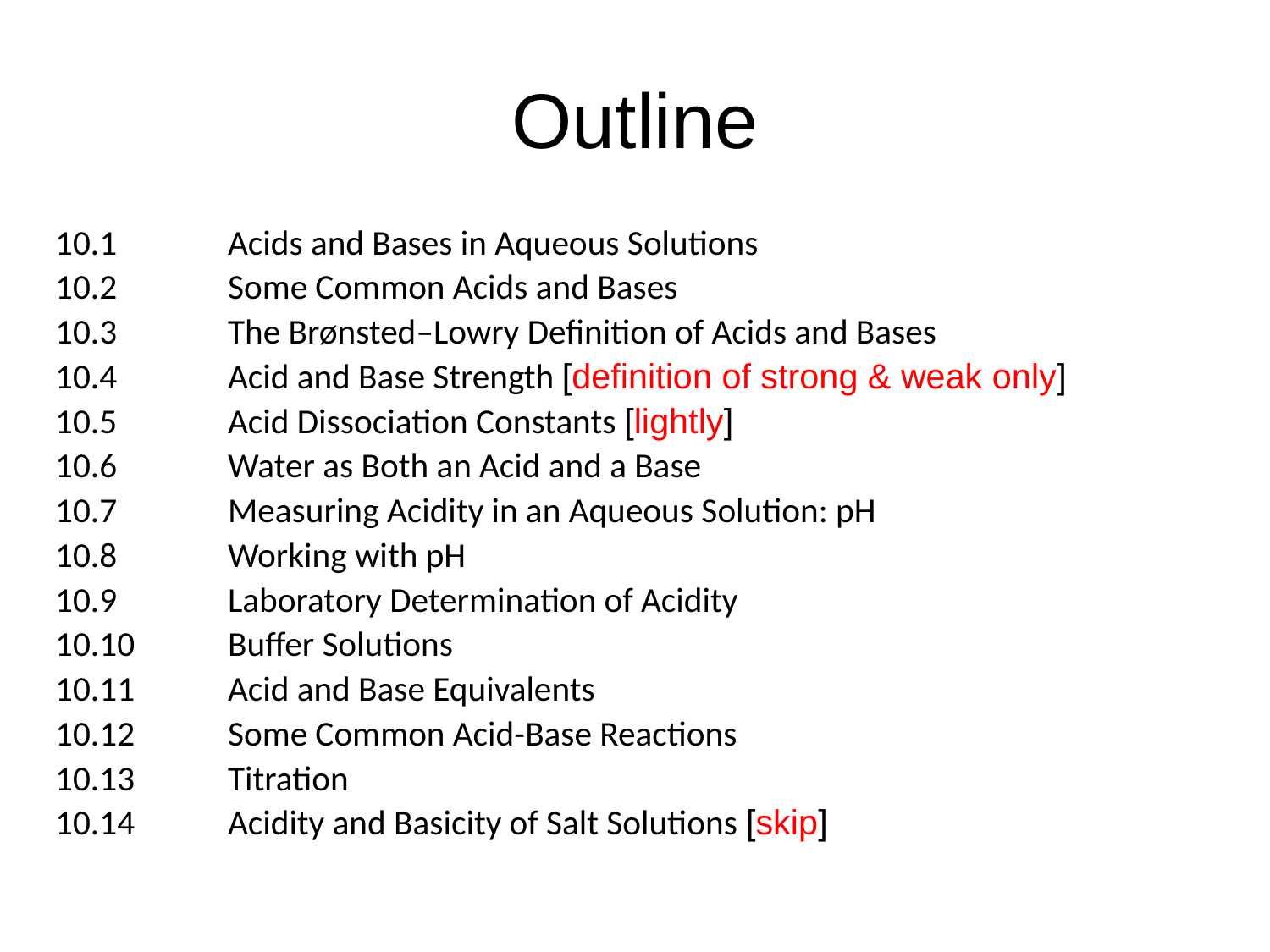

# Outline
10.1		Acids and Bases in Aqueous Solutions
10.2		Some Common Acids and Bases
10.3		The Brønsted–Lowry Definition of Acids and Bases
10.4		Acid and Base Strength [definition of strong & weak only]
10.5		Acid Dissociation Constants [lightly]
10.6		Water as Both an Acid and a Base
10.7  	Measuring Acidity in an Aqueous Solution: pH
10.8  	Working with pH
10.9  	Laboratory Determination of Acidity
10.10	Buffer Solutions
10.11	Acid and Base Equivalents
10.12	Some Common Acid-Base Reactions
10.13	Titration
10.14	Acidity and Basicity of Salt Solutions [skip]
© 2013 Pearson Education, Inc.